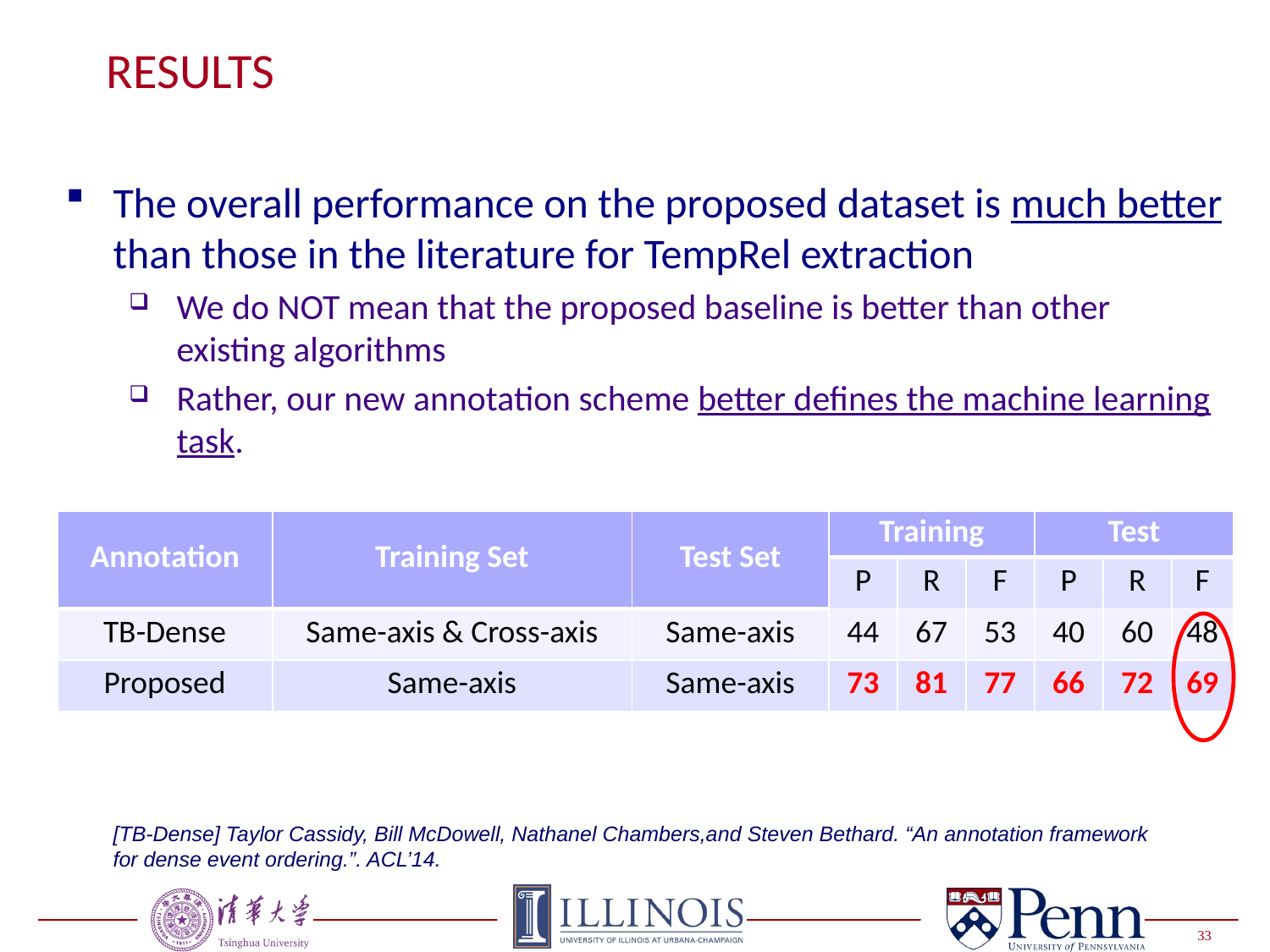

# Results
The overall performance on the proposed dataset is much better than those in the literature for TempRel extraction
We do NOT mean that the proposed baseline is better than other existing algorithms
Rather, our new annotation scheme better defines the machine learning task.
| Annotation | Training Set | Test Set | Training |  |  | Test |  |  |
| --- | --- | --- | --- | --- | --- | --- | --- | --- |
|  |  |  | P | R | F | P | R | F |
| TB-Dense | Same-axis & Cross-axis | Same-axis | 44 | 67 | 53 | 40 | 60 | 48 |
| Proposed | Same-axis | Same-axis | 73 | 81 | 77 | 66 | 72 | 69 |

[TB-Dense] Taylor Cassidy, Bill McDowell, Nathanel Chambers,and Steven Bethard. “An annotation framework
for dense event ordering.”. ACL’14.